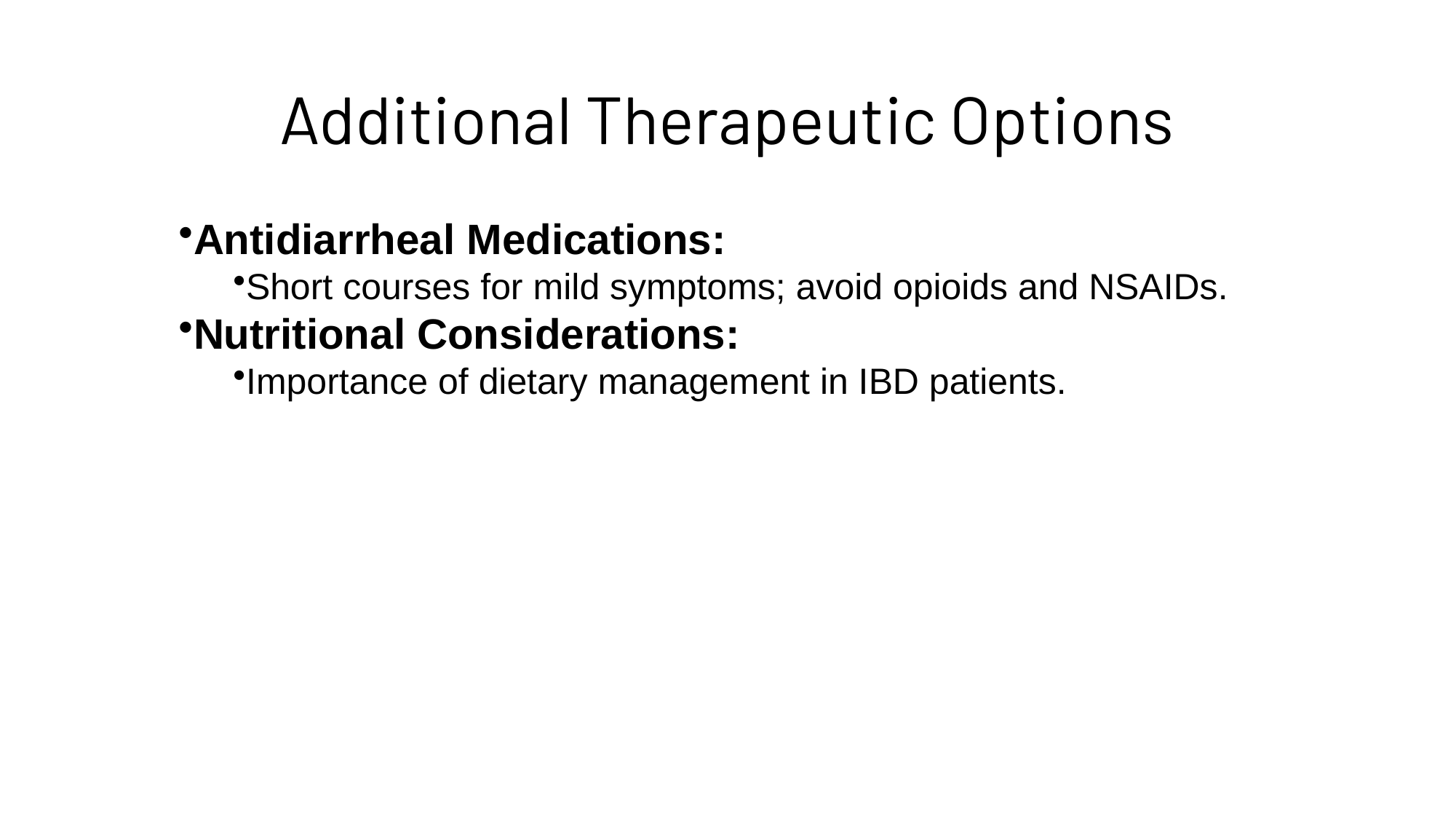

# Additional Therapeutic Options
Antidiarrheal Medications:
Short courses for mild symptoms; avoid opioids and NSAIDs.
Nutritional Considerations:
Importance of dietary management in IBD patients.